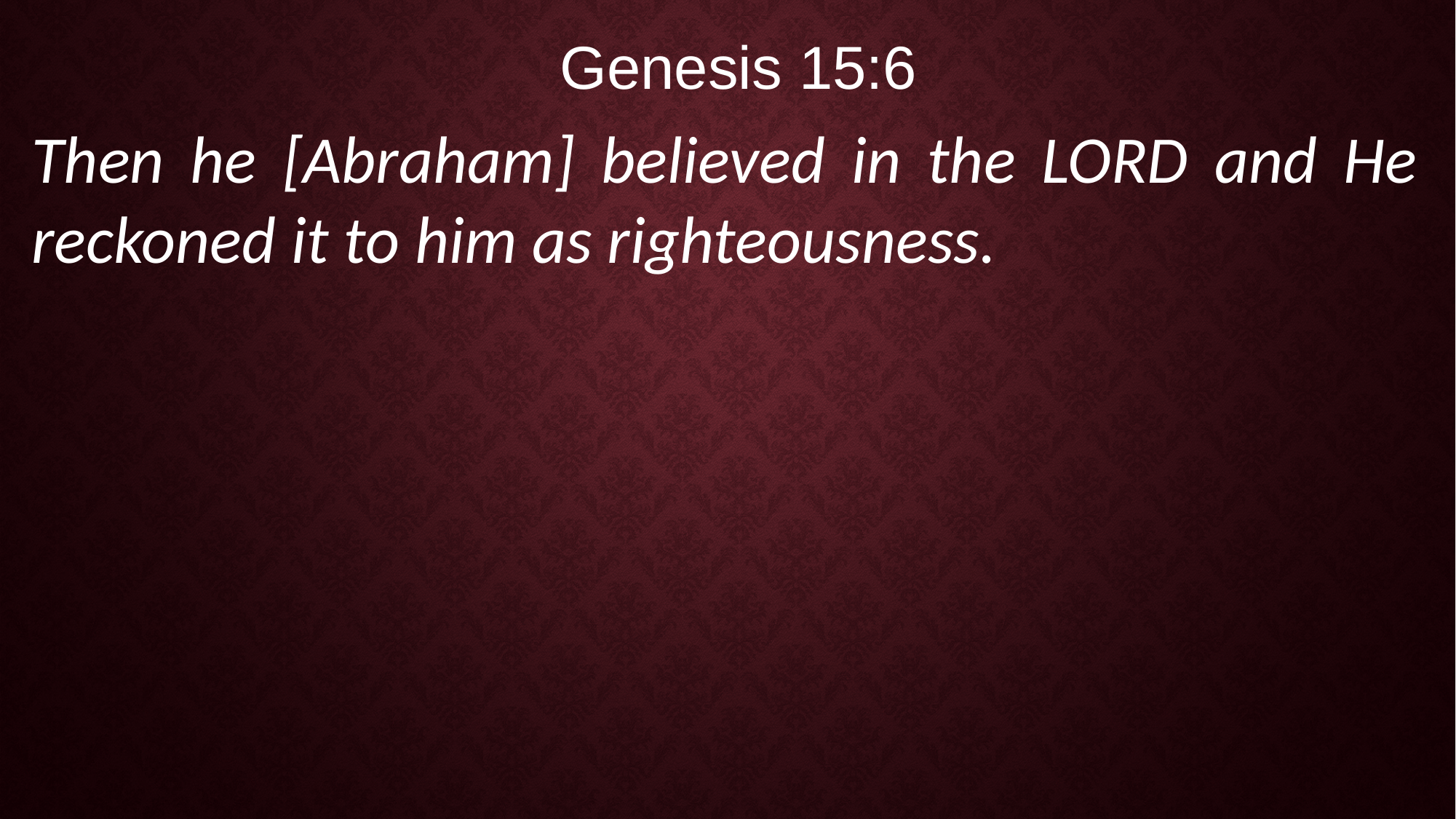

Genesis 15:6
Then he [Abraham] believed in the LORD and He reckoned it to him as righteousness.